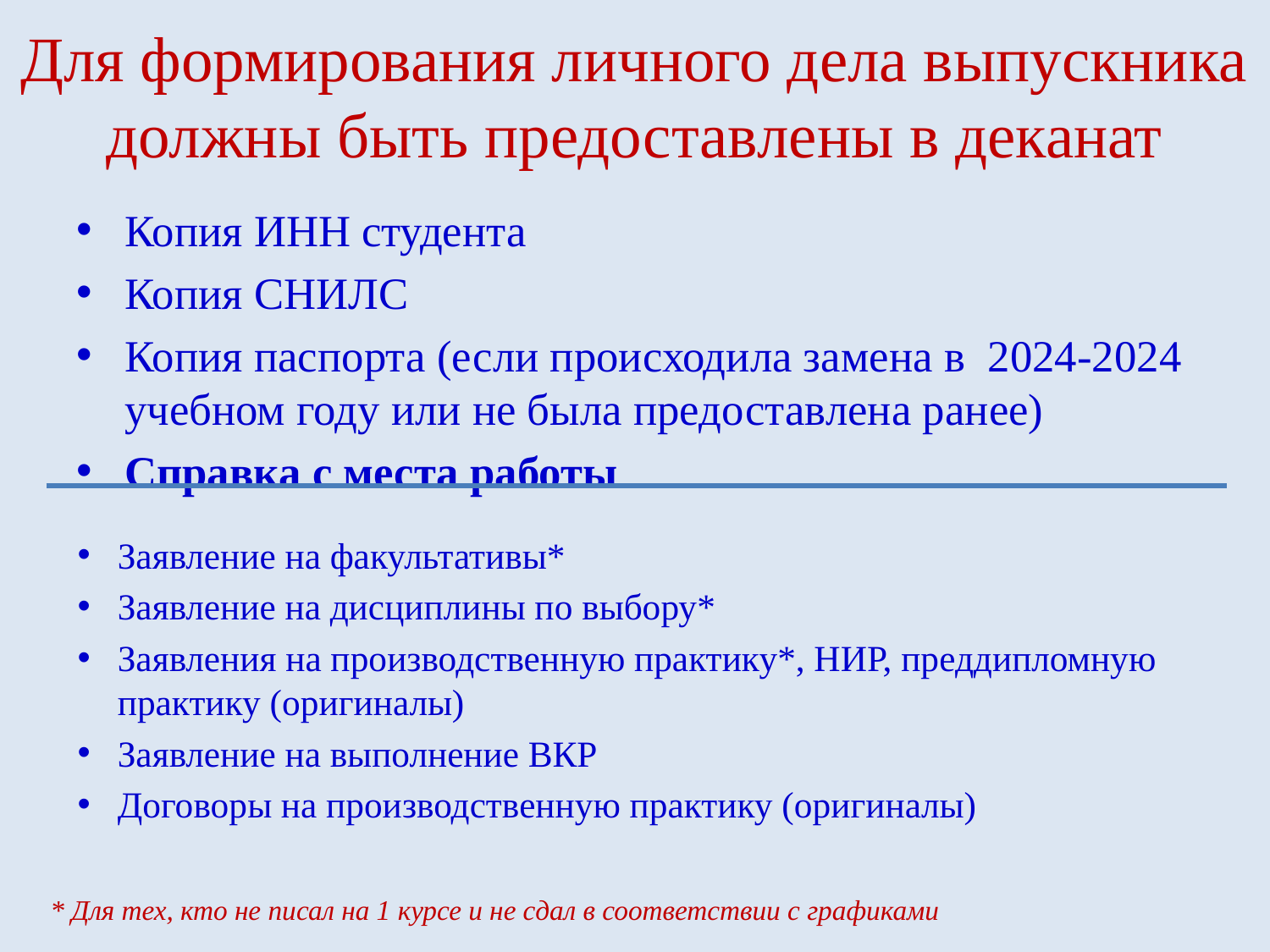

# Для формирования личного дела выпускника должны быть предоставлены в деканат
Копия ИНН студента
Копия СНИЛС
Копия паспорта (если происходила замена в  2024-2024 учебном году или не была предоставлена ранее)
Справка с места работы

Заявление на факультативы*
Заявление на дисциплины по выбору*
Заявления на производственную практику*, НИР, преддипломную практику (оригиналы)
Заявление на выполнение ВКР
Договоры на производственную практику (оригиналы)
* Для тех, кто не писал на 1 курсе и не сдал в соответствии с графиками